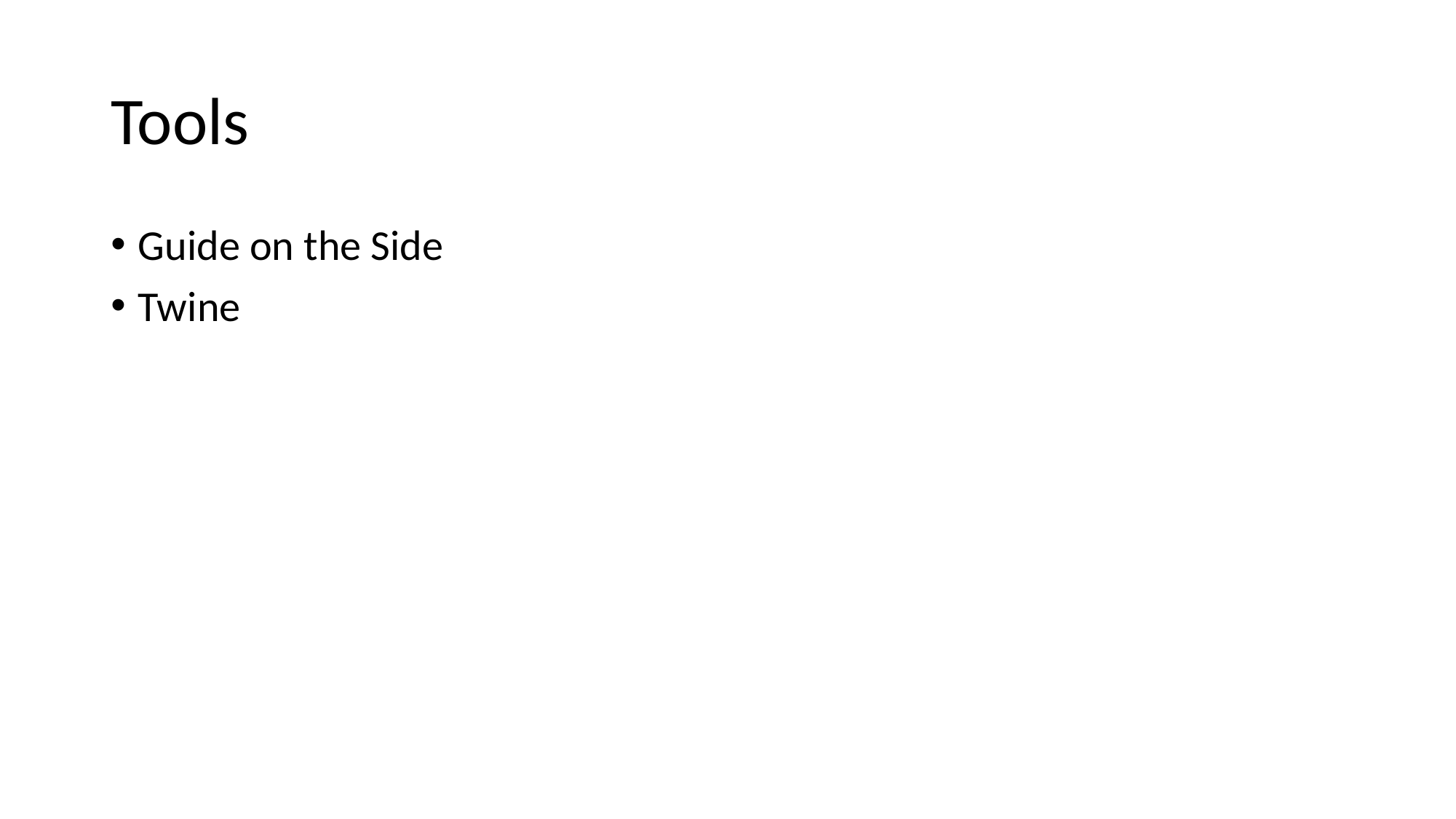

# Tools
Guide on the Side
Twine